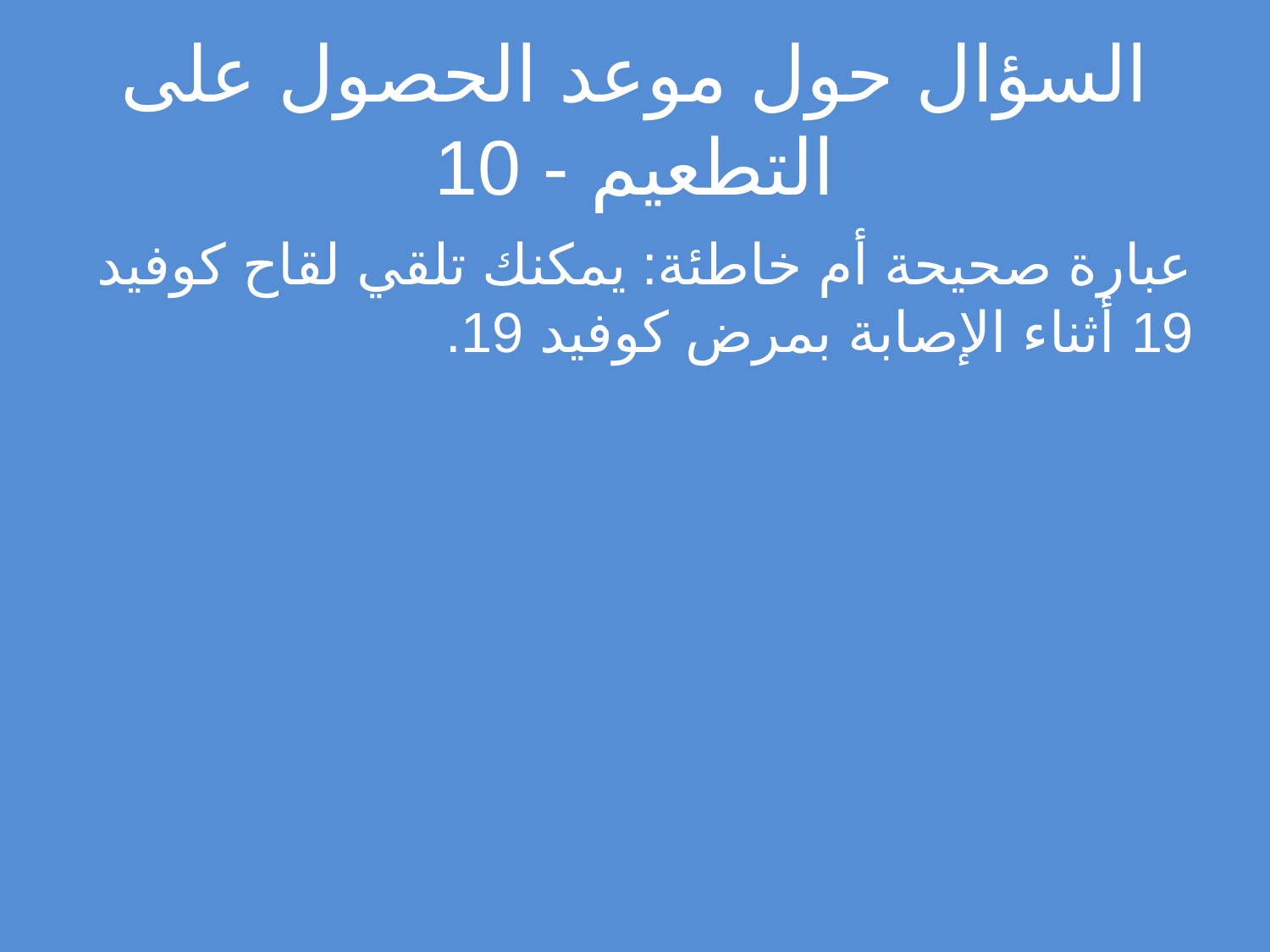

# السؤال حول موعد الحصول على التطعيم - 10
عبارة صحيحة أم خاطئة: يمكنك تلقي لقاح كوفيد 19 أثناء الإصابة بمرض كوفيد 19.